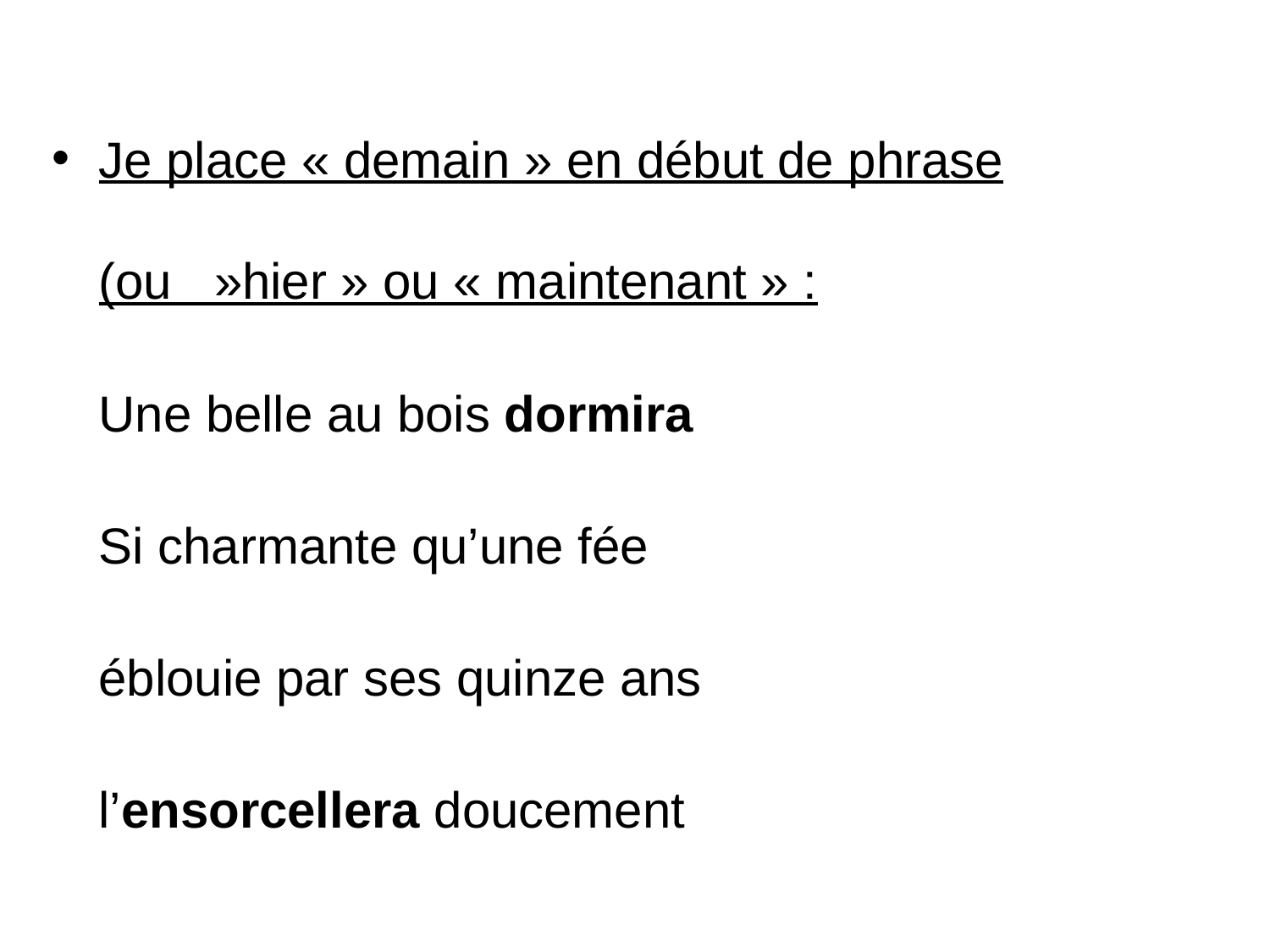

Je place « demain » en début de phrase (ou   »hier » ou « maintenant » :
	Une belle au bois dormira
	Si charmante qu’une fée
	éblouie par ses quinze ans
	l’ensorcellera doucement